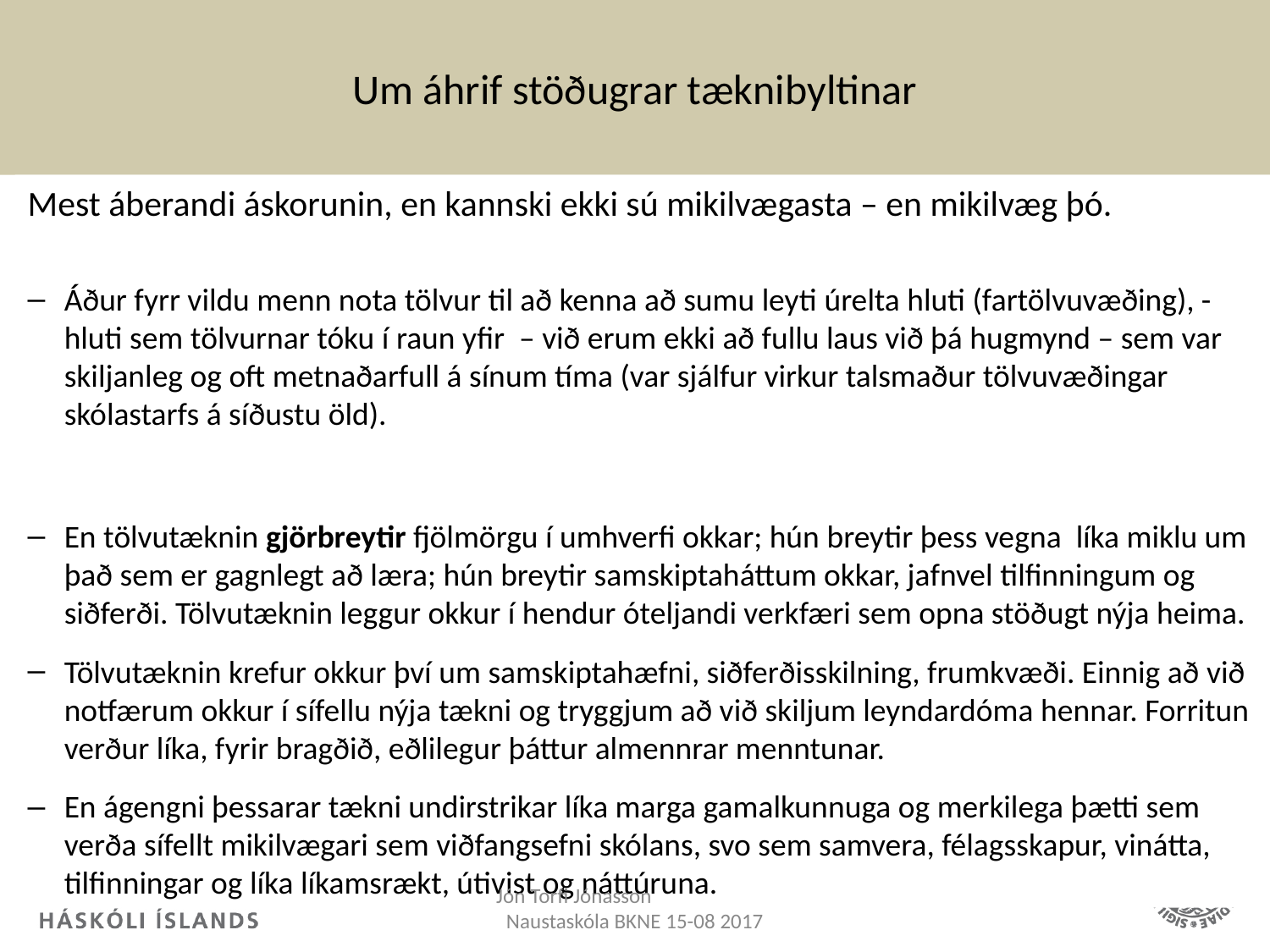

# Um áhrif stöðugrar tæknibyltinar
Mest áberandi áskorunin, en kannski ekki sú mikilvægasta – en mikilvæg þó.

Áður fyrr vildu menn nota tölvur til að kenna að sumu leyti úrelta hluti (fartölvuvæðing), - hluti sem tölvurnar tóku í raun yfir  – við erum ekki að fullu laus við þá hugmynd – sem var skiljanleg og oft metnaðarfull á sínum tíma (var sjálfur virkur talsmaður tölvuvæðingar skólastarfs á síðustu öld).

En tölvutæknin gjörbreytir fjölmörgu í umhverfi okkar; hún breytir þess vegna  líka miklu um það sem er gagnlegt að læra; hún breytir samskiptaháttum okkar, jafnvel tilfinningum og siðferði. Tölvutæknin leggur okkur í hendur óteljandi verkfæri sem opna stöðugt nýja heima.
Tölvutæknin krefur okkur því um samskiptahæfni, siðferðisskilning, frumkvæði. Einnig að við notfærum okkur í sífellu nýja tækni og tryggjum að við skiljum leyndardóma hennar. Forritun verður líka, fyrir bragðið, eðlilegur þáttur almennrar menntunar.
En ágengni þessarar tækni undirstrikar líka marga gamalkunnuga og merkilega þætti sem verða sífellt mikilvægari sem viðfangsefni skólans, svo sem samvera, félagsskapur, vinátta, tilfinningar og líka líkamsrækt, útivist og náttúruna.
Jón Torfi Jónasson                          Naustaskóla BKNE 15-08 2017